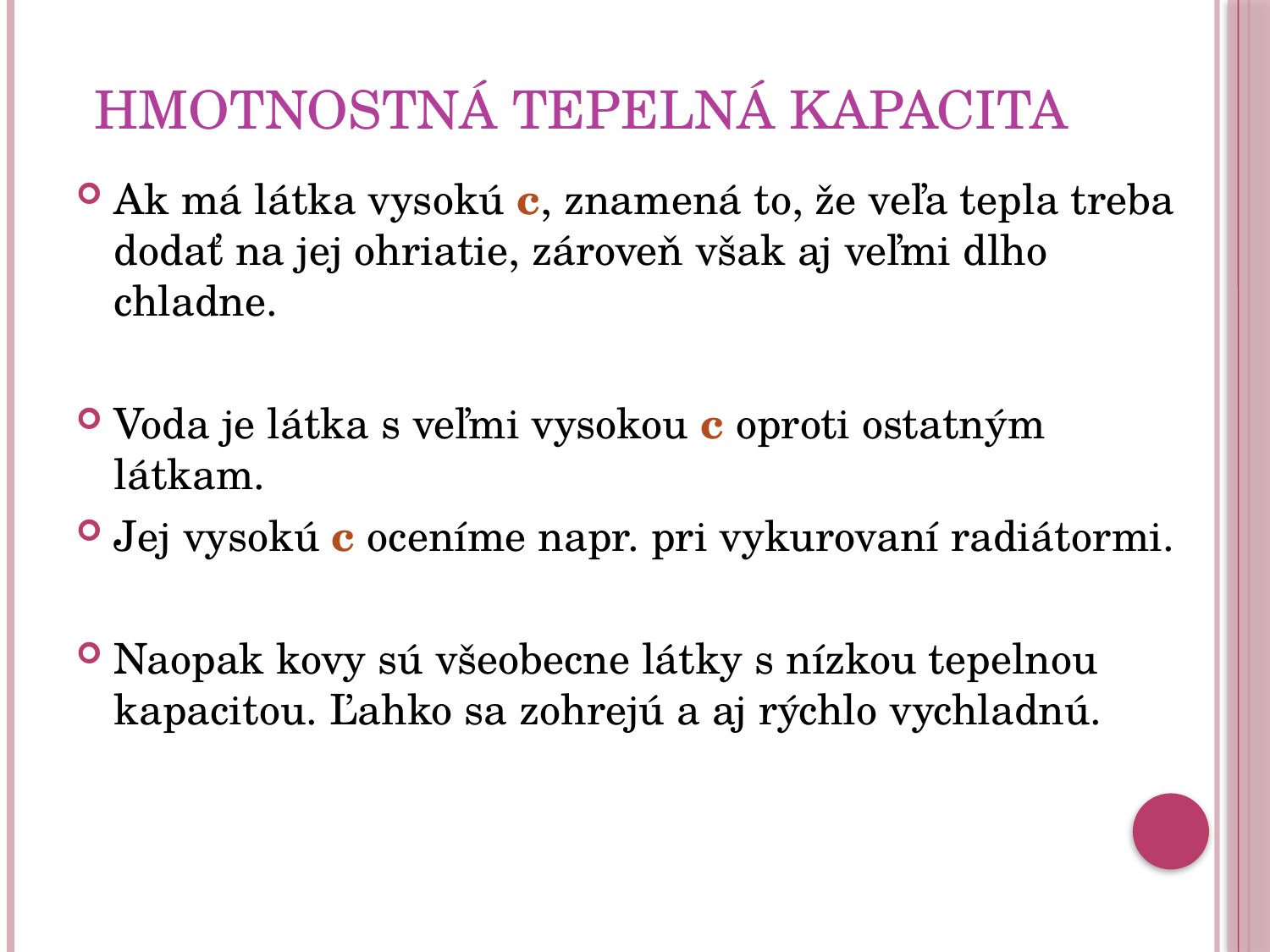

# Hmotnostná tepelná kapacita

Ak má látka vysokú c, znamená to, že veľa tepla treba dodať na jej ohriatie, zároveň však aj veľmi dlho chladne.

Voda je látka s veľmi vysokou c oproti ostatným látkam.
Jej vysokú c oceníme napr. pri vykurovaní radiátormi.

Naopak kovy sú všeobecne látky s nízkou tepelnou kapacitou. Ľahko sa zohrejú a aj rýchlo vychladnú.